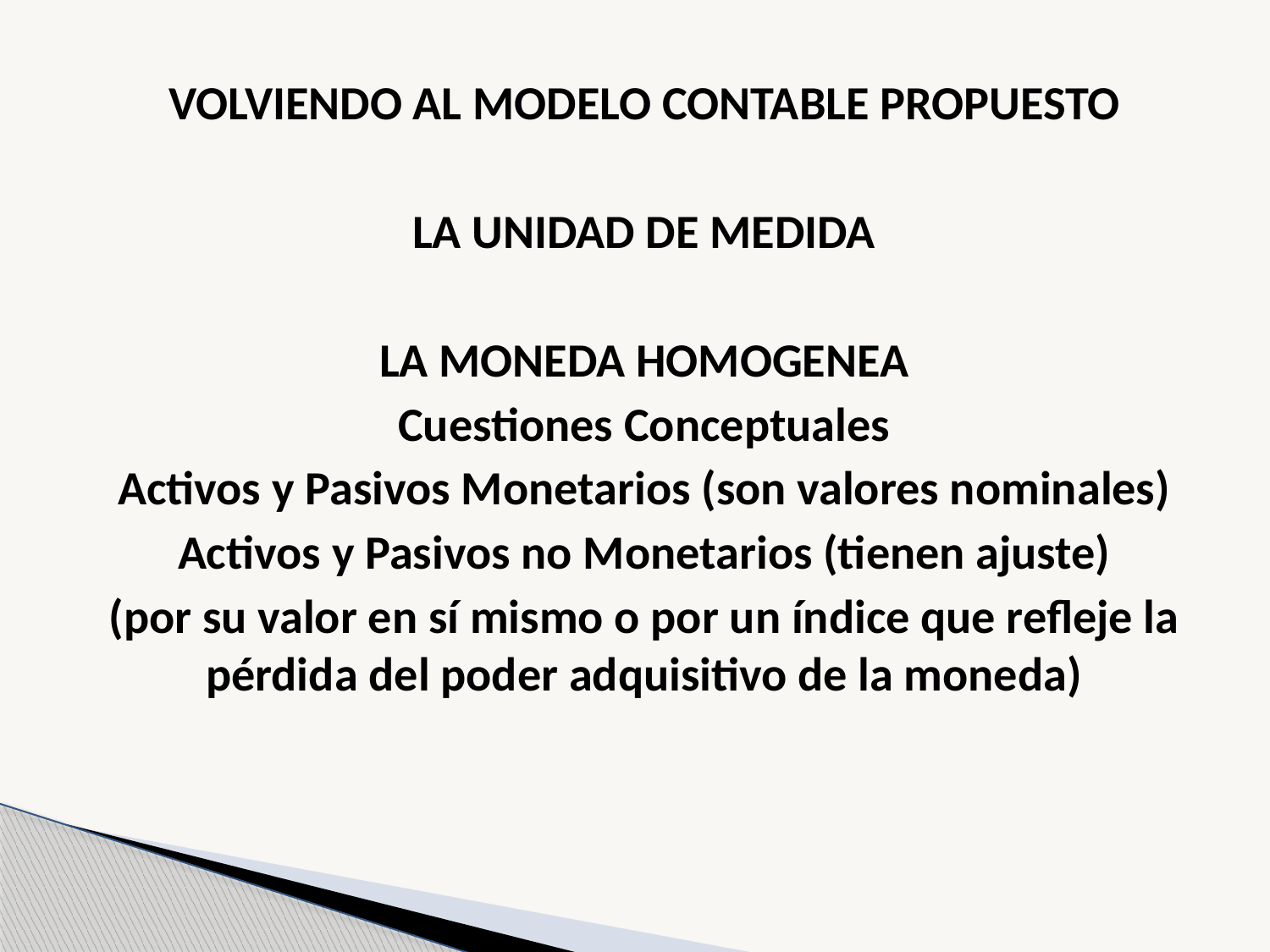

VOLVIENDO AL MODELO CONTABLE PROPUESTO

LA UNIDAD DE MEDIDA

LA MONEDA HOMOGENEA
Cuestiones Conceptuales
Activos y Pasivos Monetarios (son valores nominales)
Activos y Pasivos no Monetarios (tienen ajuste)
(por su valor en sí mismo o por un índice que refleje la pérdida del poder adquisitivo de la moneda)